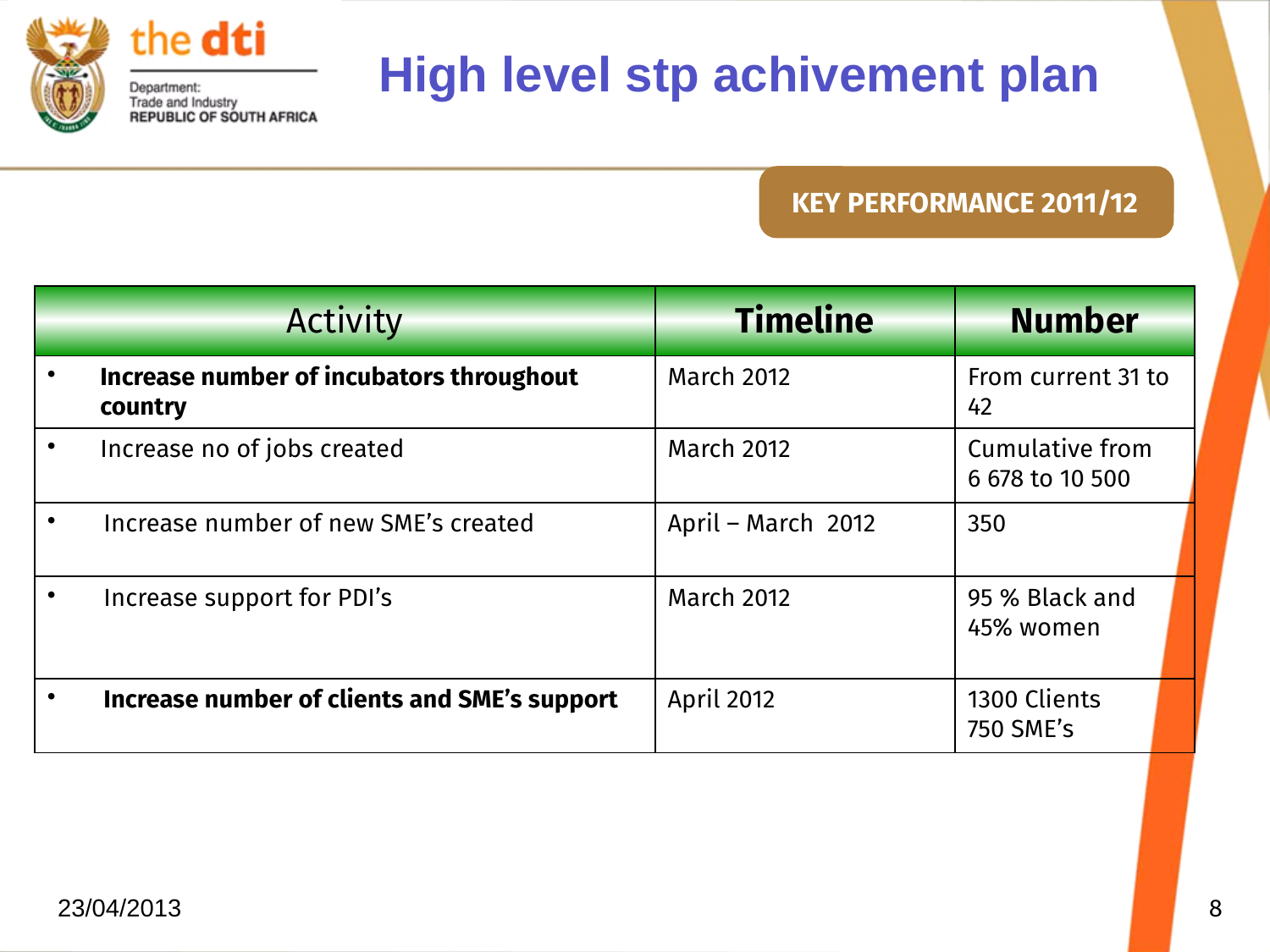

High level stp achivement plan
# KEY PERFORMANCE 2011/12
| Activity | Timeline | Number |
| --- | --- | --- |
| Increase number of incubators throughout country | March 2012 | From current 31 to 42 |
| Increase no of jobs created | March 2012 | Cumulative from 6 678 to 10 500 |
| Increase number of new SME’s created | April – March 2012 | 350 |
| Increase support for PDI’s | March 2012 | 95 % Black and 45% women |
| Increase number of clients and SME’s support | April 2012 | 1300 Clients 750 SME’s |
23/04/2013
8